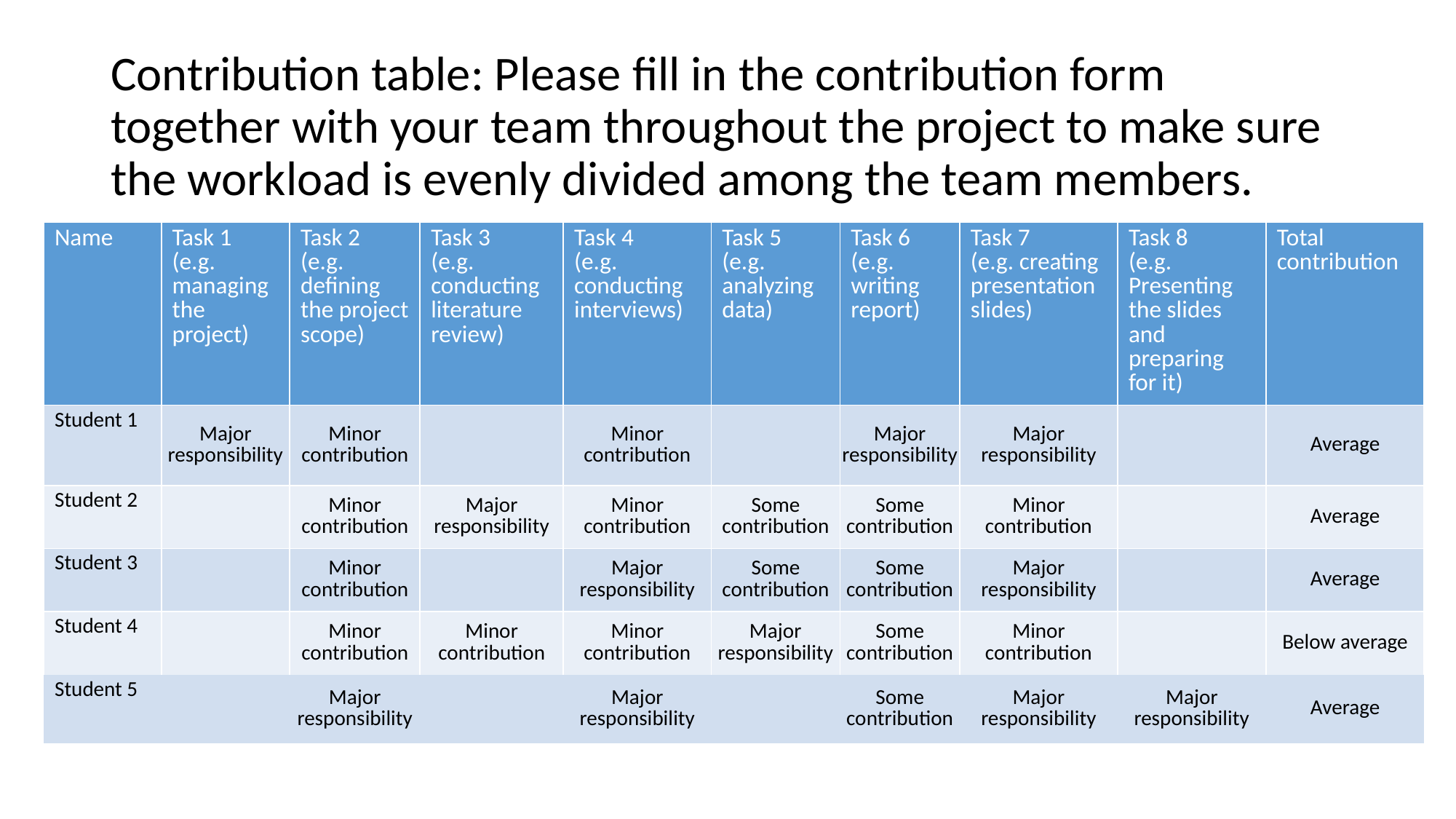

Contribution table: Please fill in the contribution form together with your team throughout the project to make sure the workload is evenly divided among the team members.

| Name | Task 1 (e.g. managing the project) | Task 2 (e.g. defining the project scope) | Task 3 (e.g. conducting literature review) | Task 4 (e.g. conducting interviews) | Task 5 (e.g. analyzing data) | Task 6 (e.g. writing report) | Task 7 (e.g. creating presentation slides) | Task 8 (e.g. Presenting the slides and preparing for it) | Total contribution |
| --- | --- | --- | --- | --- | --- | --- | --- | --- | --- |
| Student 1 | Major responsibility | Minor contribution |  | Minor contribution |  | Major responsibility | Major responsibility |  | Average |
| Student 2 |  | Minor contribution | Major responsibility | Minor contribution | Some contribution | Some contribution | Minor contribution |  | Average |
| Student 3 |  | Minor contribution |  | Major responsibility | Some contribution | Some contribution | Major responsibility |  | Average |
| Student 4 |  | Minor contribution | Minor contribution | Minor contribution | Major responsibility | Some contribution | Minor contribution |  | Below average |
| Student 5 |  | Major responsibility |  | Major responsibility |  | Some contribution | Major responsibility | Major responsibility | Average |